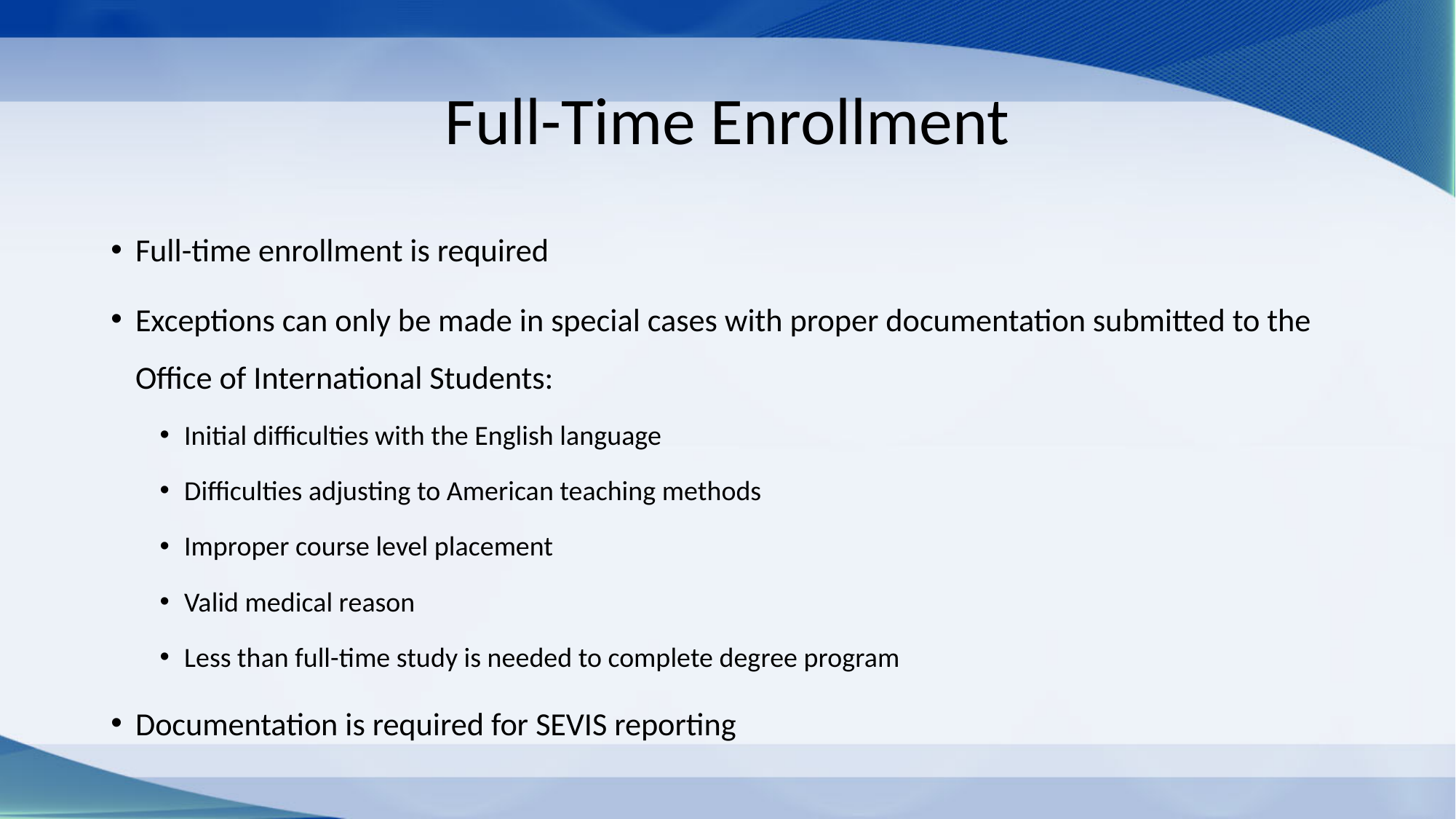

# Full-Time Enrollment
Full-time enrollment is required
Exceptions can only be made in special cases with proper documentation submitted to the Office of International Students:
Initial difficulties with the English language
Difficulties adjusting to American teaching methods
Improper course level placement
Valid medical reason
Less than full-time study is needed to complete degree program
Documentation is required for SEVIS reporting